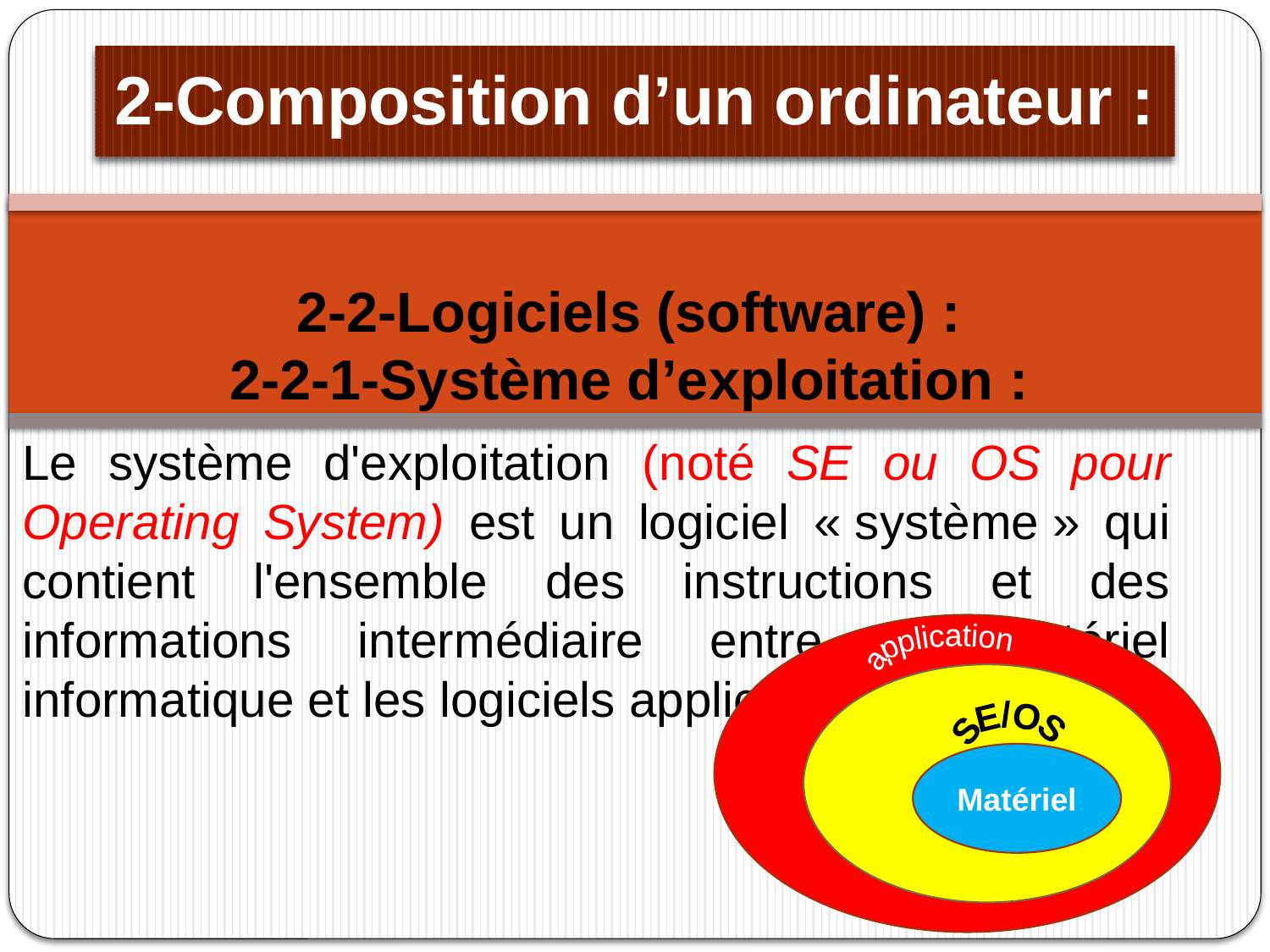

# 2-Composition d’un ordinateur :
2-2-Logiciels (software) :
2-2-1-Système d’exploitation :
Le système d'exploitation (noté SE ou OS pour Operating System) est un logiciel « système » qui contient l'ensemble des instructions et des informations intermédiaire entre le matériel informatique et les logiciels applicatifs.

application

SE/OS
Matériel